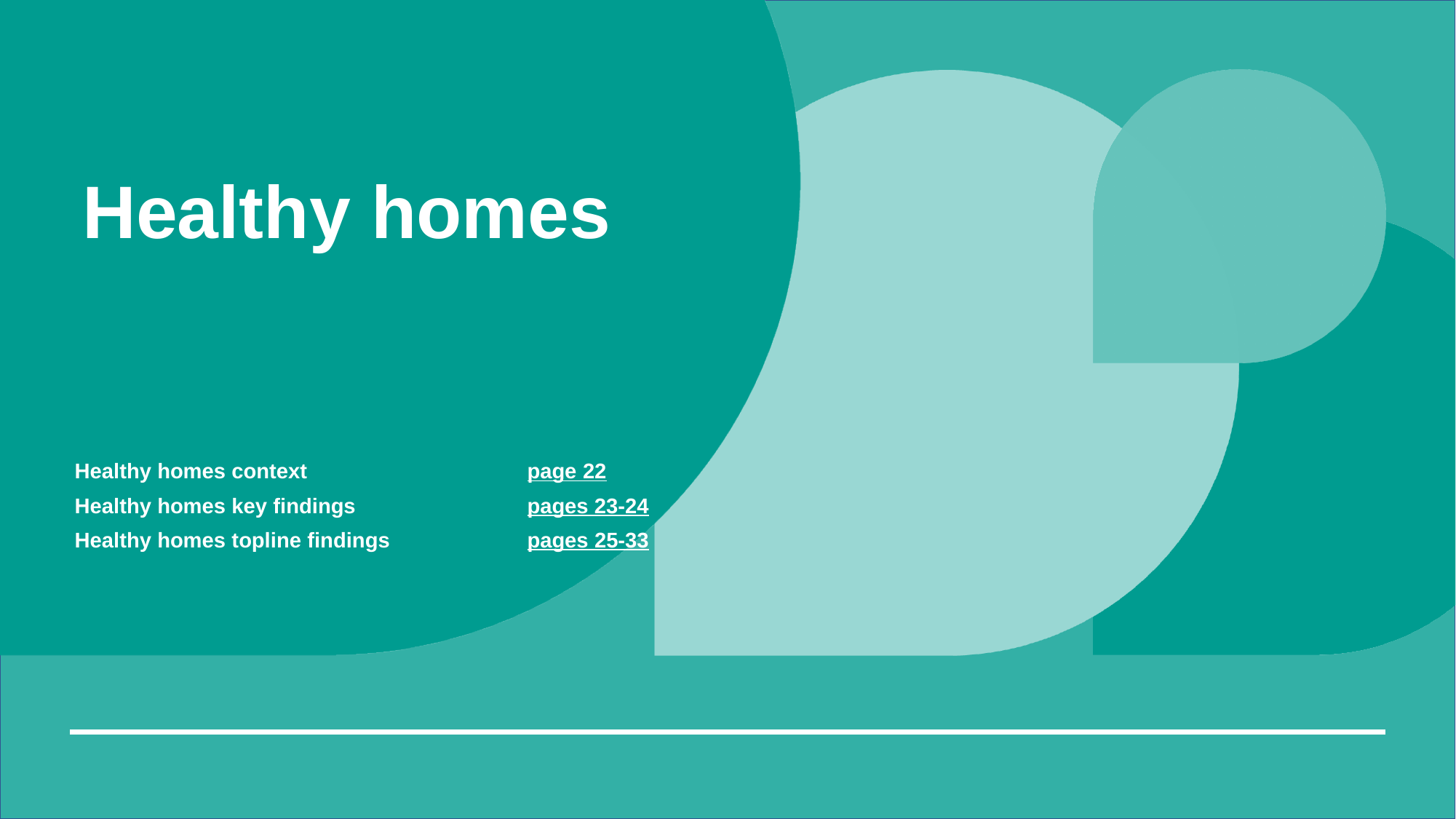

# Healthy homes
| Healthy homes context | page 22 |
| --- | --- |
| Healthy homes key findings | pages 23-24 |
| Healthy homes topline findings | pages 25-33 |